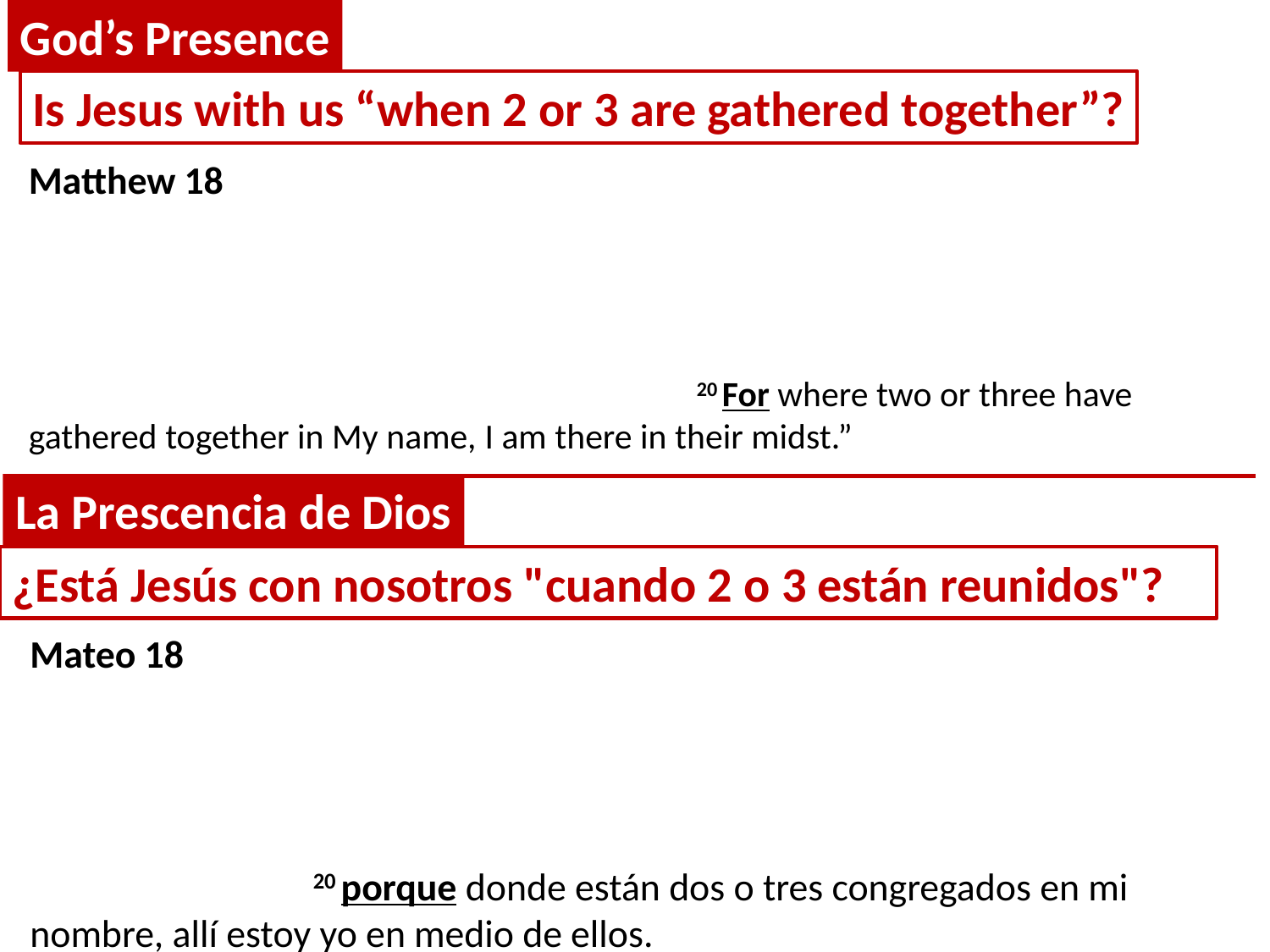

God’s Presence
Is Jesus with us “when 2 or 3 are gathered together”?
Matthew 18 17 If he refuses to listen to them, tell it to the church; and if he refuses to listen even to the church, let him be to you as a Gentile and a tax collector.
18 Truly I say to you, whatever you bind on earth shall have been bound in heaven; and whatever you loose on earth shall have been loosed in heaven. 19 “Again I say to you, that if two of you agree on earth about anything that they may ask, it shall be done for them by My Father who is in heaven. 20 For where two or three have gathered together in My name, I am there in their midst.”
La Prescencia de Dios
¿Está Jesús con nosotros "cuando 2 o 3 están reunidos"?
Mateo 18 17 Si no los oye a ellos, dilo a la iglesia; y si no oye a la iglesia, tenlo por gentil y publicano. 18 De cierto os digo que todo lo que atéis en la tierra será atado en el cielo; y todo lo que desatéis en la tierra será desatado en el cielo. 19 Otra vez os digo que si dos de vosotros se ponen de acuerdo en la tierra acerca de cualquier cosa que pidan, les será hecho por mi Padre que está en los cielos, 20 porque donde están dos o tres congregados en mi nombre, allí estoy yo en medio de ellos.